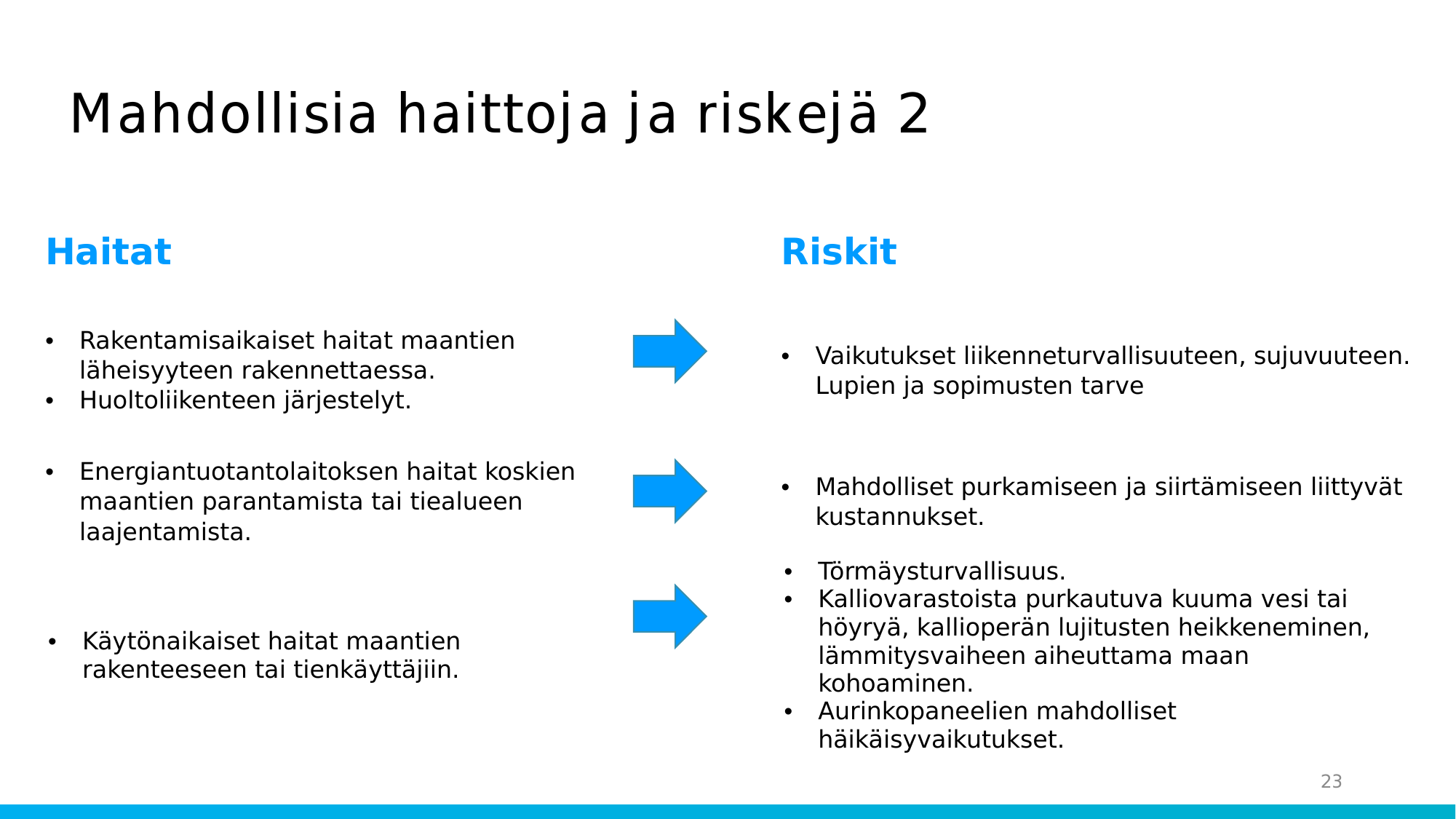

# Mahdollisia haittoja ja riskejä 2
| Haitat |  | Riskit |
| --- | --- | --- |
| Rakentamisaikaiset haitat maantien läheisyyteen rakennettaessa. Huoltoliikenteen järjestelyt. |  | Vaikutukset liikenneturvallisuuteen, sujuvuuteen. Lupien ja sopimusten tarve |
| Energiantuotantolaitoksen haitat koskien maantien parantamista tai tiealueen laajentamista. |  | Mahdolliset purkamiseen ja siirtämiseen liittyvät kustannukset. |
| Käytönaikaiset haitat maantien rakenteeseen tai tienkäyttäjiin. |  | Törmäysturvallisuus. Kalliovarastoista purkautuva kuuma vesi tai höyryä, kallioperän lujitusten heikkeneminen, lämmitysvaiheen aiheuttama maan kohoaminen. Aurinkopaneelien mahdolliset häikäisyvaikutukset. |

23